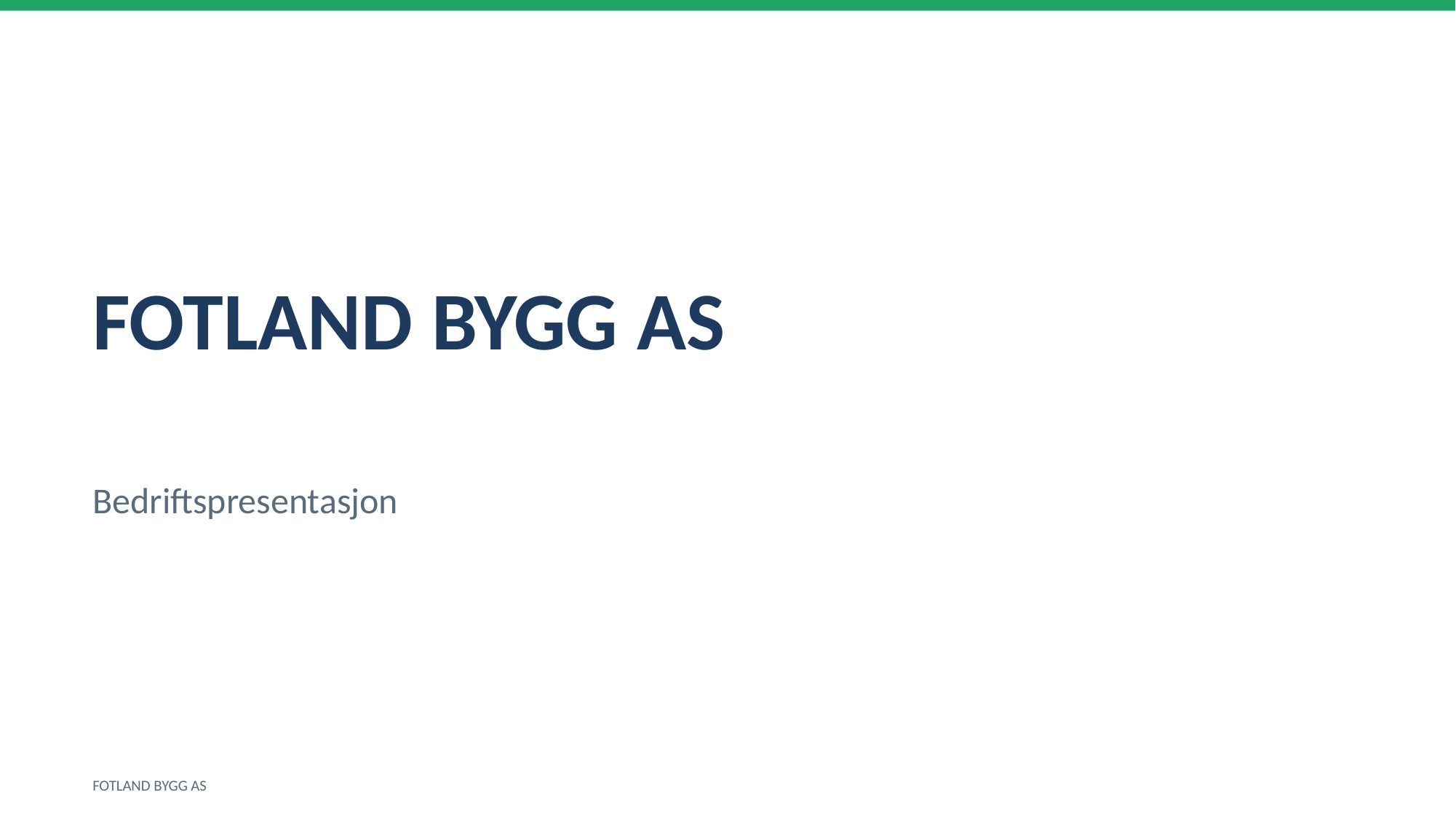

FOTLAND BYGG AS
Bedriftspresentasjon
FOTLAND BYGG AS